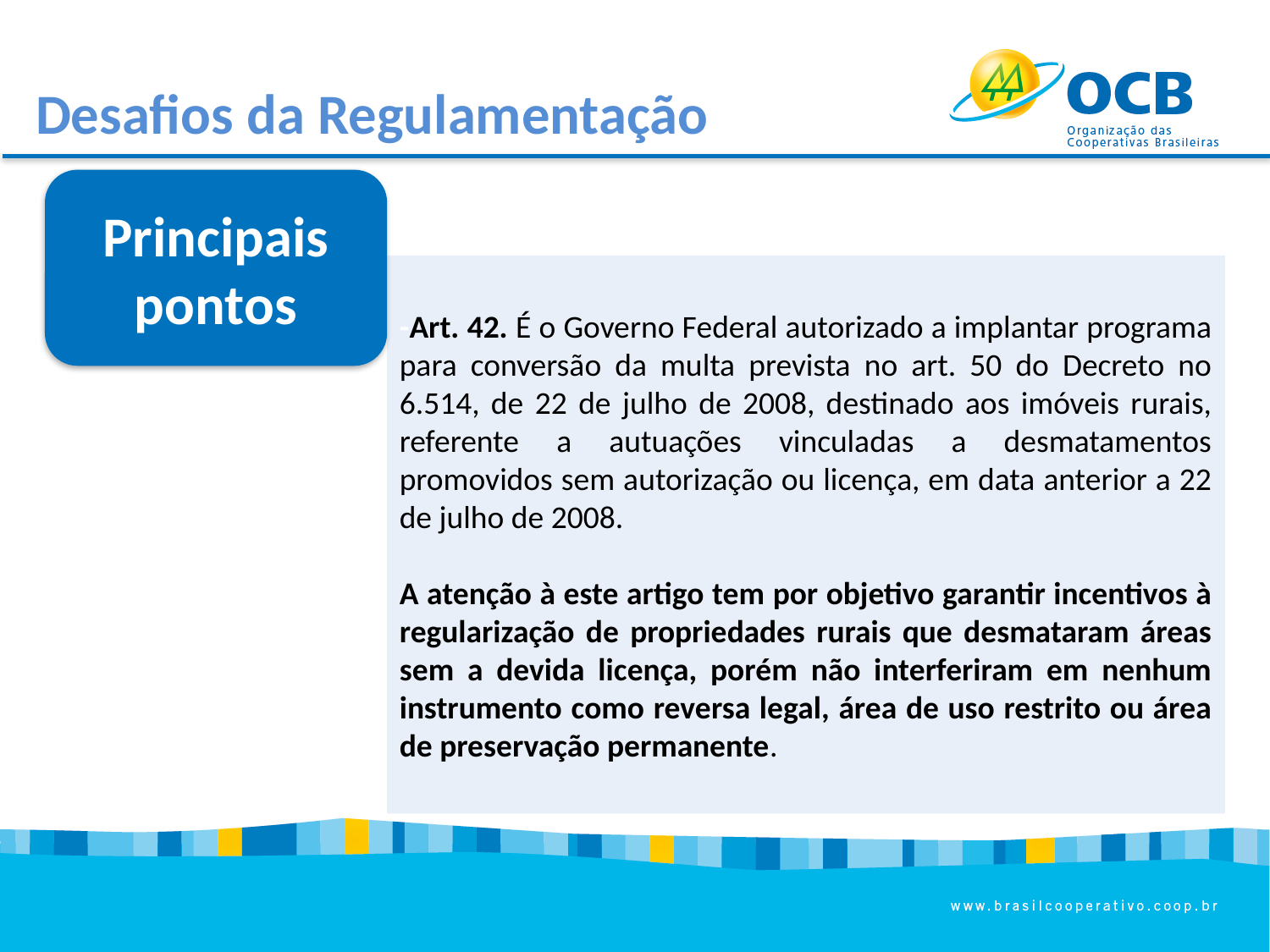

Desafios da Regulamentação
Principais pontos
-Art. 42. É o Governo Federal autorizado a implantar programa para conversão da multa prevista no art. 50 do Decreto no 6.514, de 22 de julho de 2008, destinado aos imóveis rurais, referente a autuações vinculadas a desmatamentos promovidos sem autorização ou licença, em data anterior a 22 de julho de 2008.

A atenção à este artigo tem por objetivo garantir incentivos à regularização de propriedades rurais que desmataram áreas sem a devida licença, porém não interferiram em nenhum instrumento como reversa legal, área de uso restrito ou área de preservação permanente.